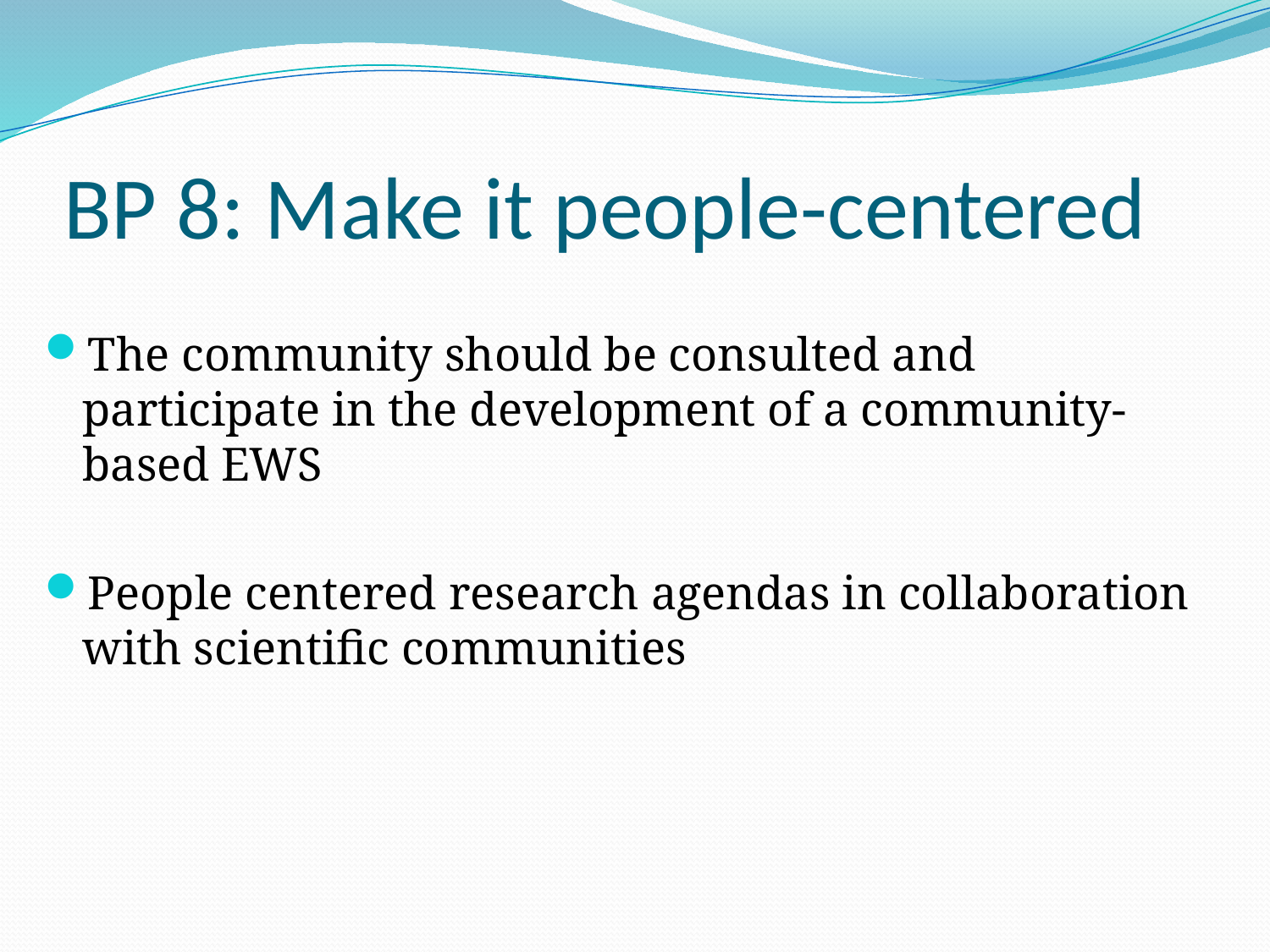

# BP 8: Make it people-centered

The community should be consulted and participate in the development of a community-based EWS

People centered research agendas in collaboration with scientific communities